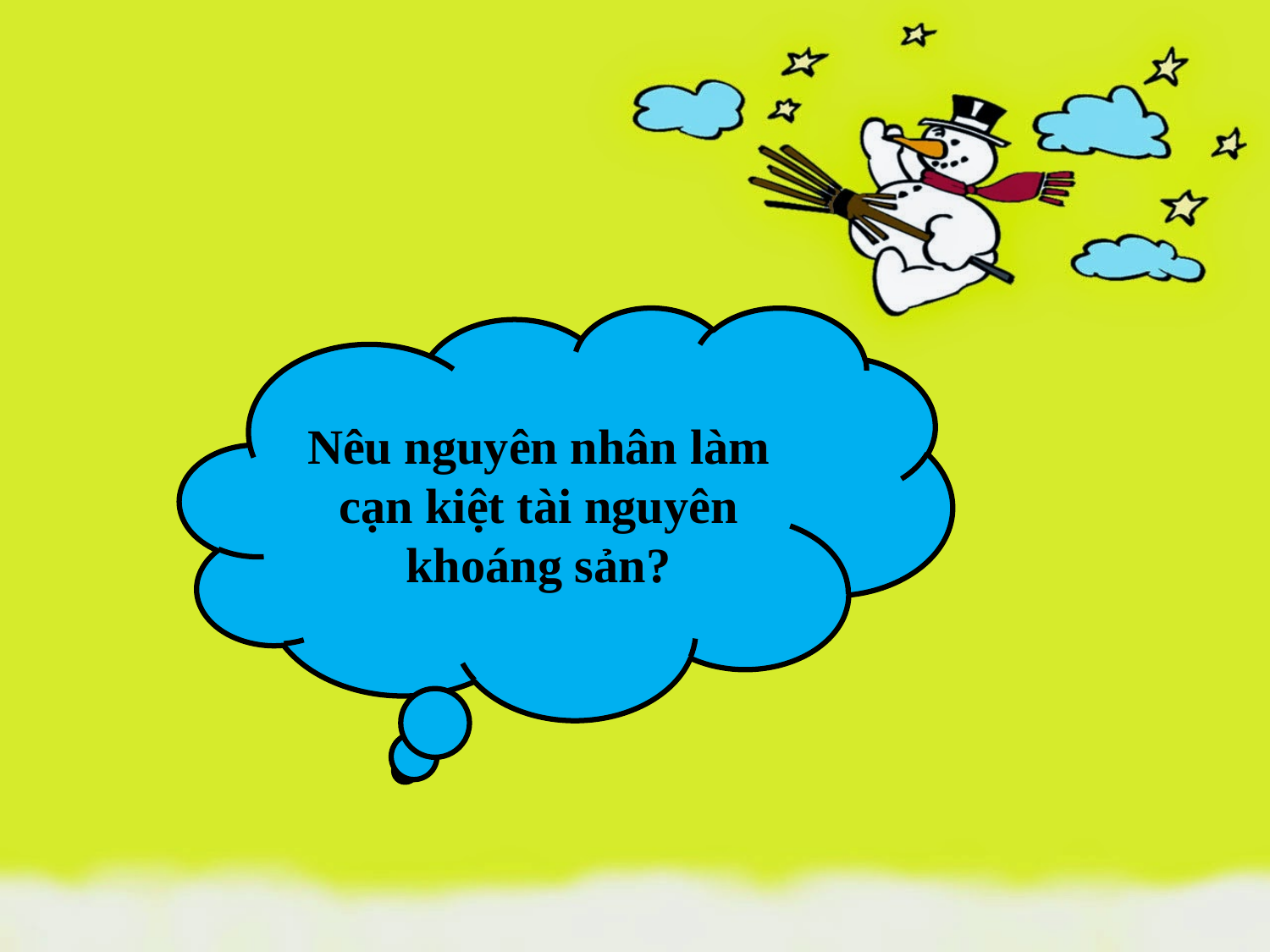

Nêu nguyên nhân làm cạn kiệt tài nguyên khoáng sản?